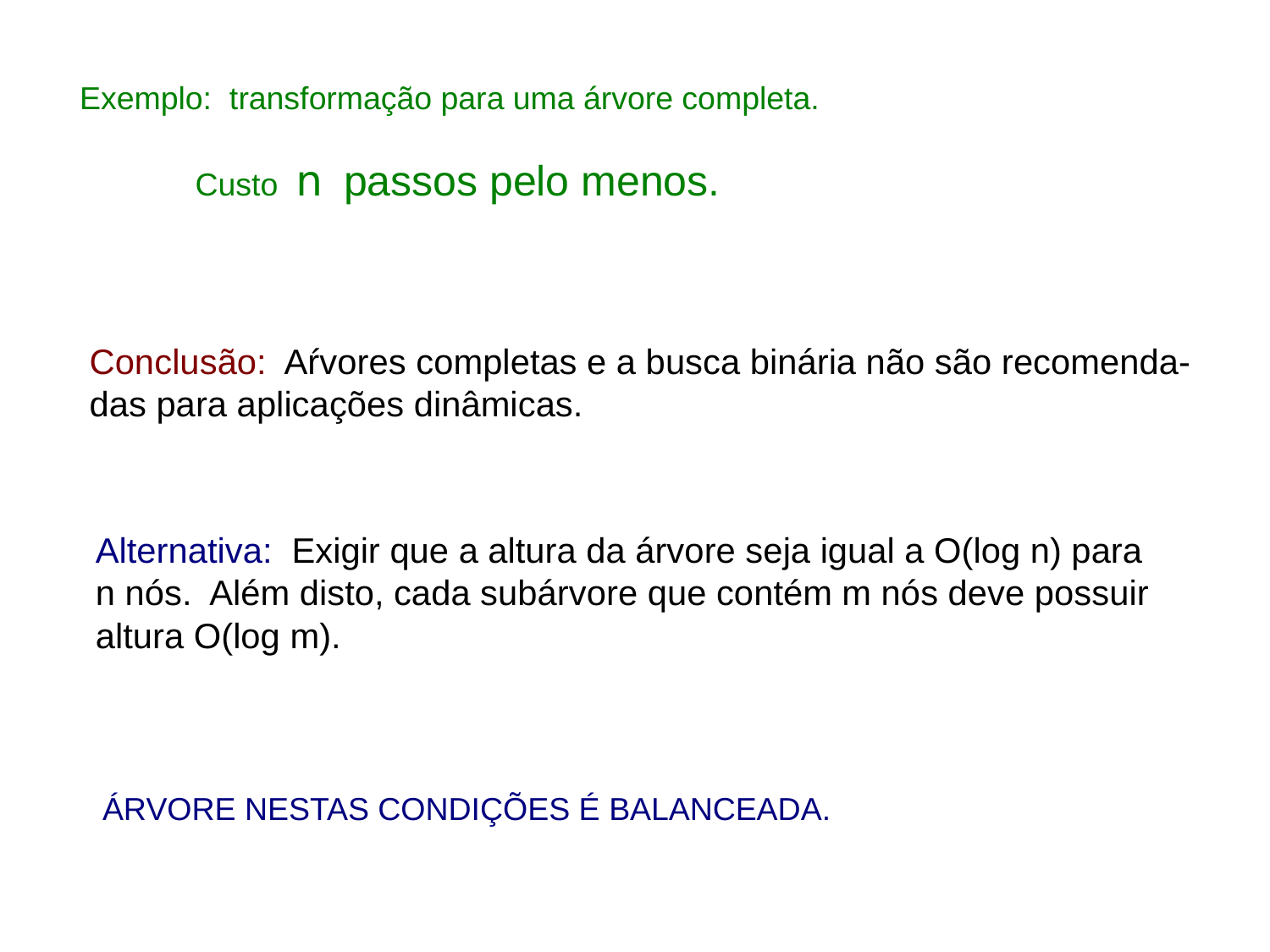

Exemplo:  transformação para uma árvore completa.

             Custo  n passos pelo menos.
Conclusão:  Aŕvores completas e a busca binária não são recomenda-
das para aplicações dinâmicas.
Alternativa:  Exigir que a altura da árvore seja igual a O(log n) para
n nós.  Além disto, cada subárvore que contém m nós deve possuir
altura O(log m).

ÁRVORE NESTAS CONDIÇÕES É BALANCEADA.